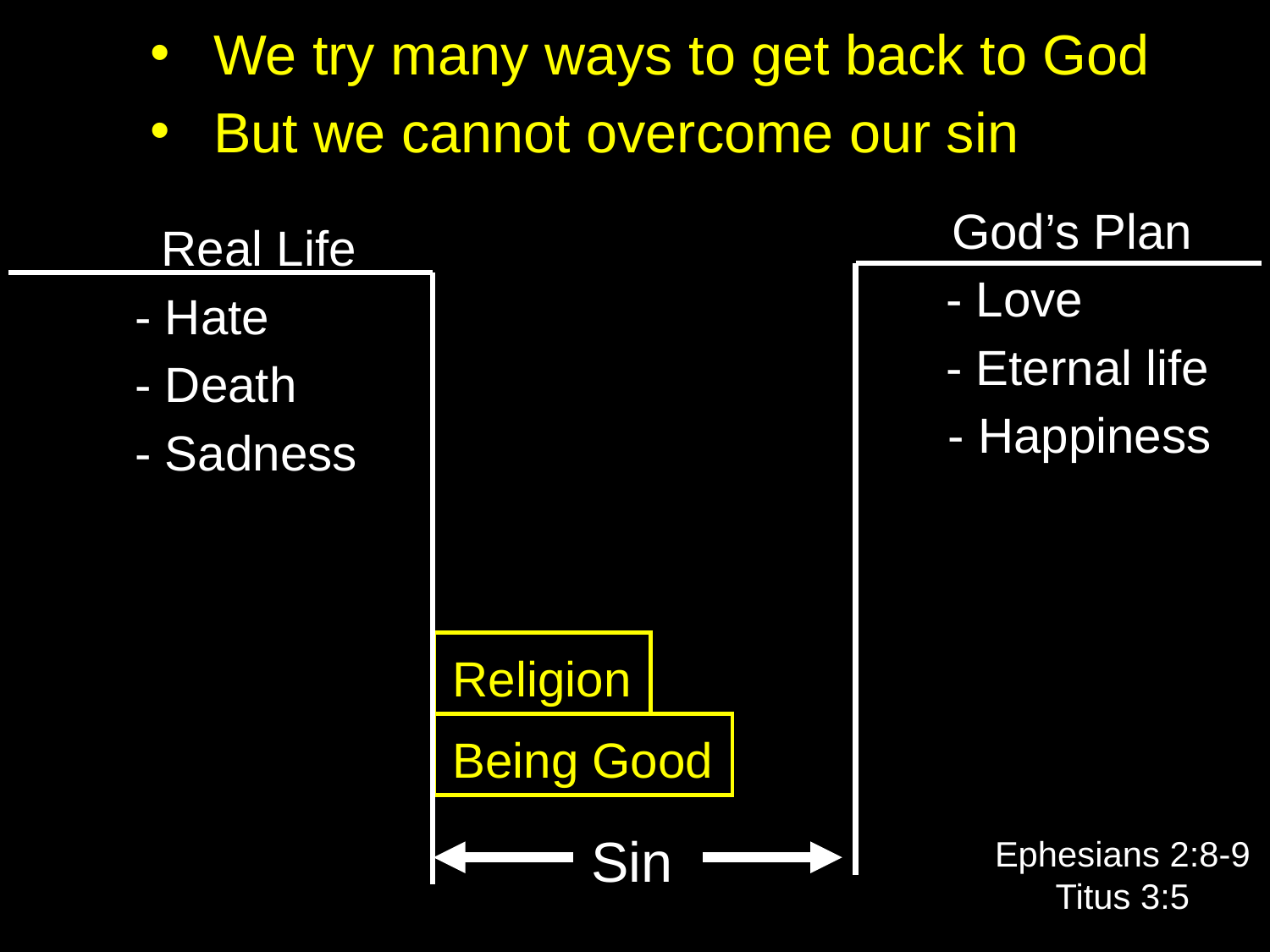

We try many ways to get back to God
But we cannot overcome our sin
God’s Plan
 - Love
 - Eternal life
- Happiness
Real Life
- Hate
- Death
- Sadness
Sin
Religion
Being Good
Ephesians 2:8-9
Titus 3:5